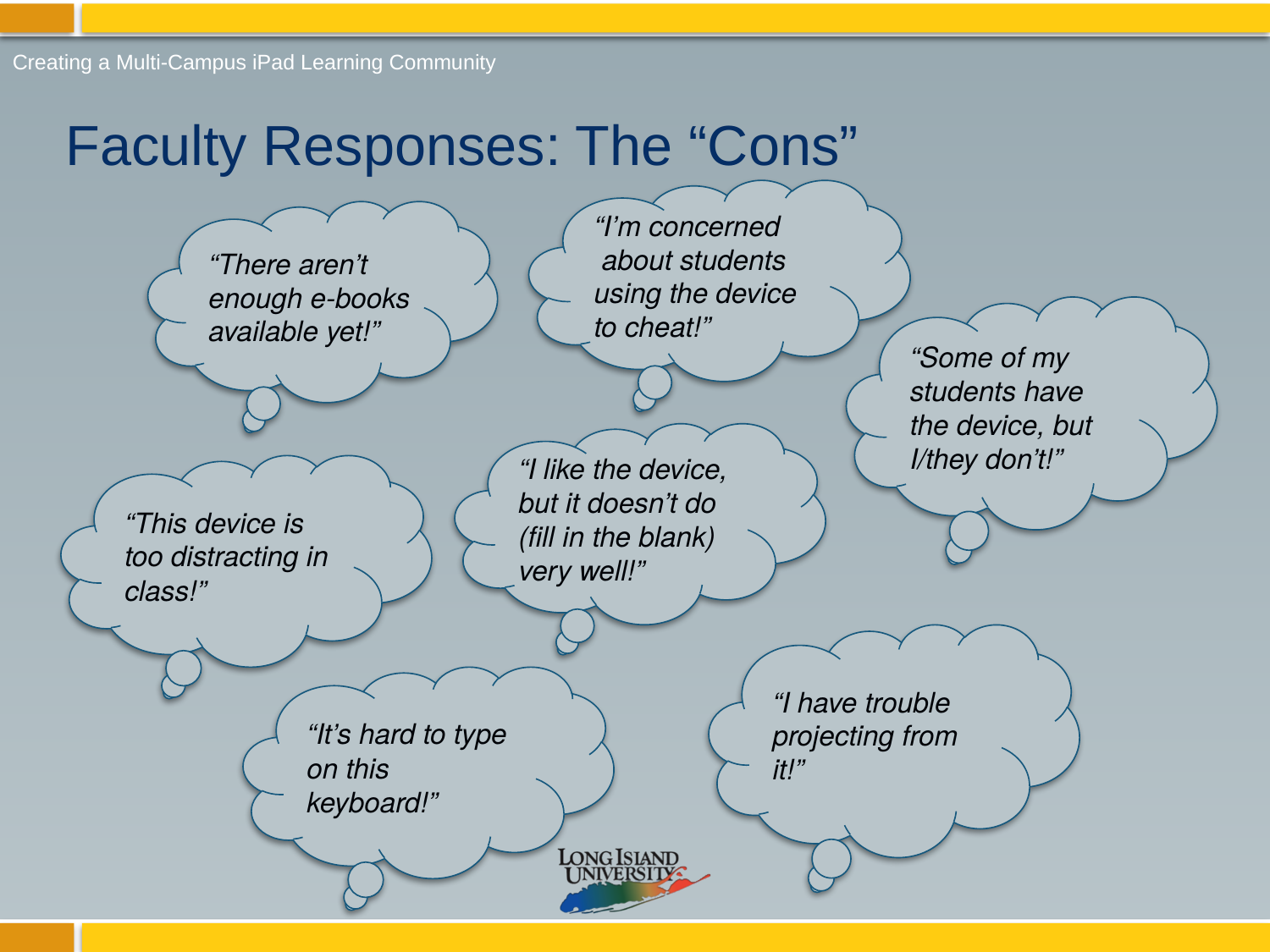

Creating a Multi-Campus iPad Learning Community
# Faculty Responses: The “Cons”
“I’m concerned      about students using the device to cheat!”

“There aren’t enough e-books available yet!”
“Some of my students have the device, but I/they don’t!”
“I like the device, but it doesn’t do (fill in the blank) very well!”
“This device is too distracting in class!”
“I have trouble  projecting from it!”
“It’s hard to type on this keyboard!”